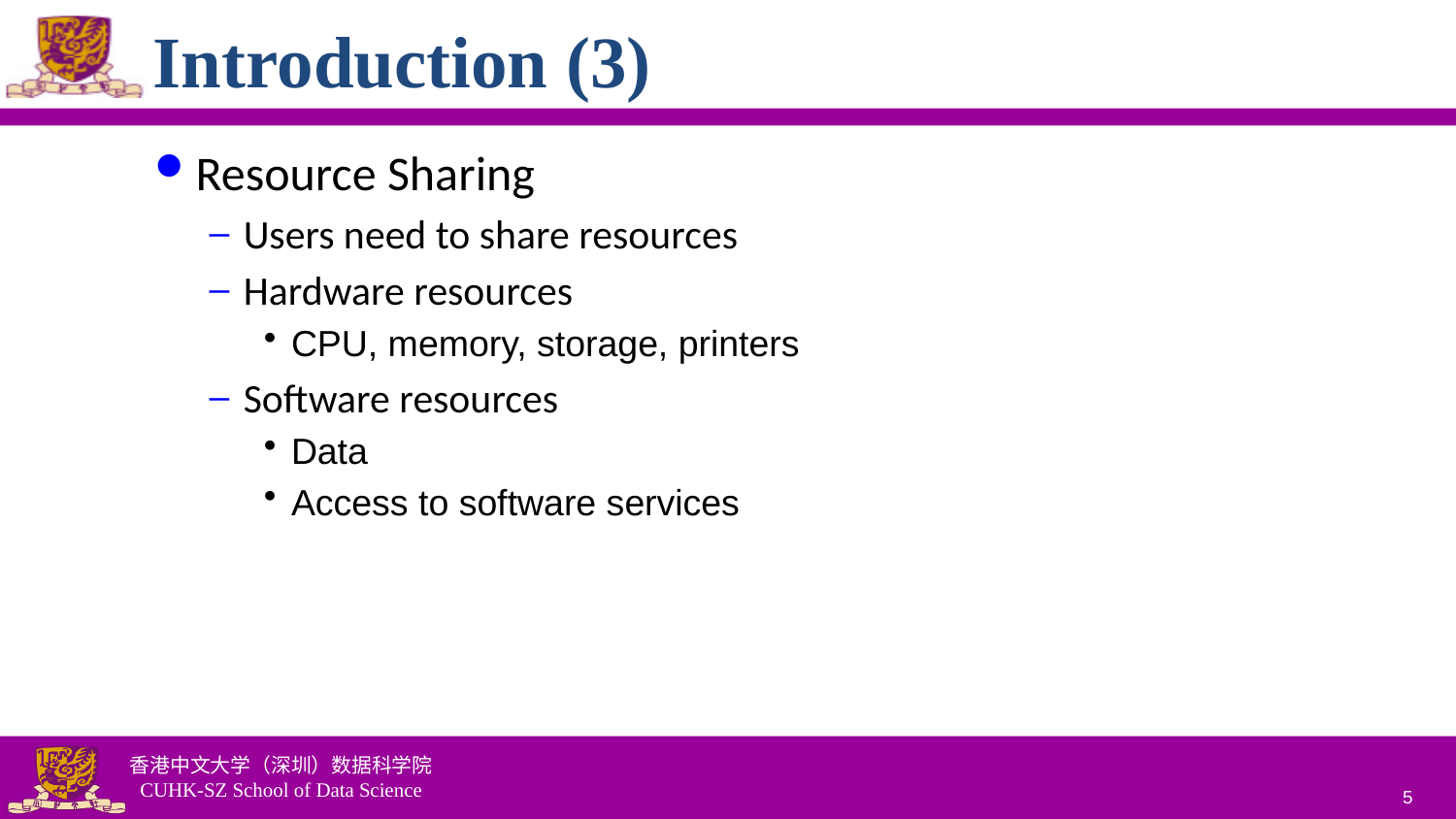

# Introduction (3)
Resource Sharing
Users need to share resources
Hardware resources
CPU, memory, storage, printers
Software resources
Data
Access to software services
5